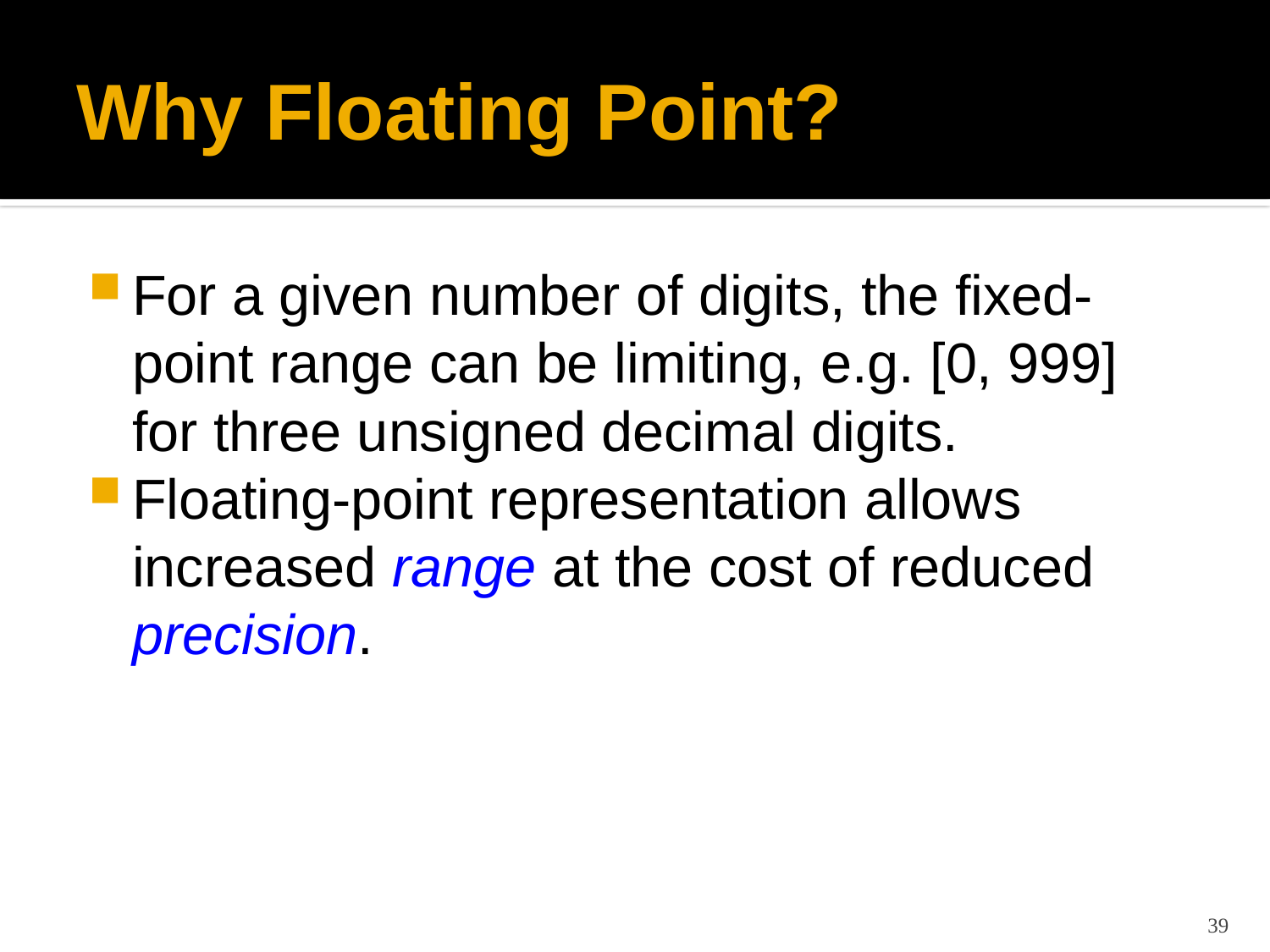

# Why Floating Point?
For a given number of digits, the fixed-point range can be limiting, e.g. [0, 999] for three unsigned decimal digits.
Floating-point representation allows increased range at the cost of reduced precision.

39